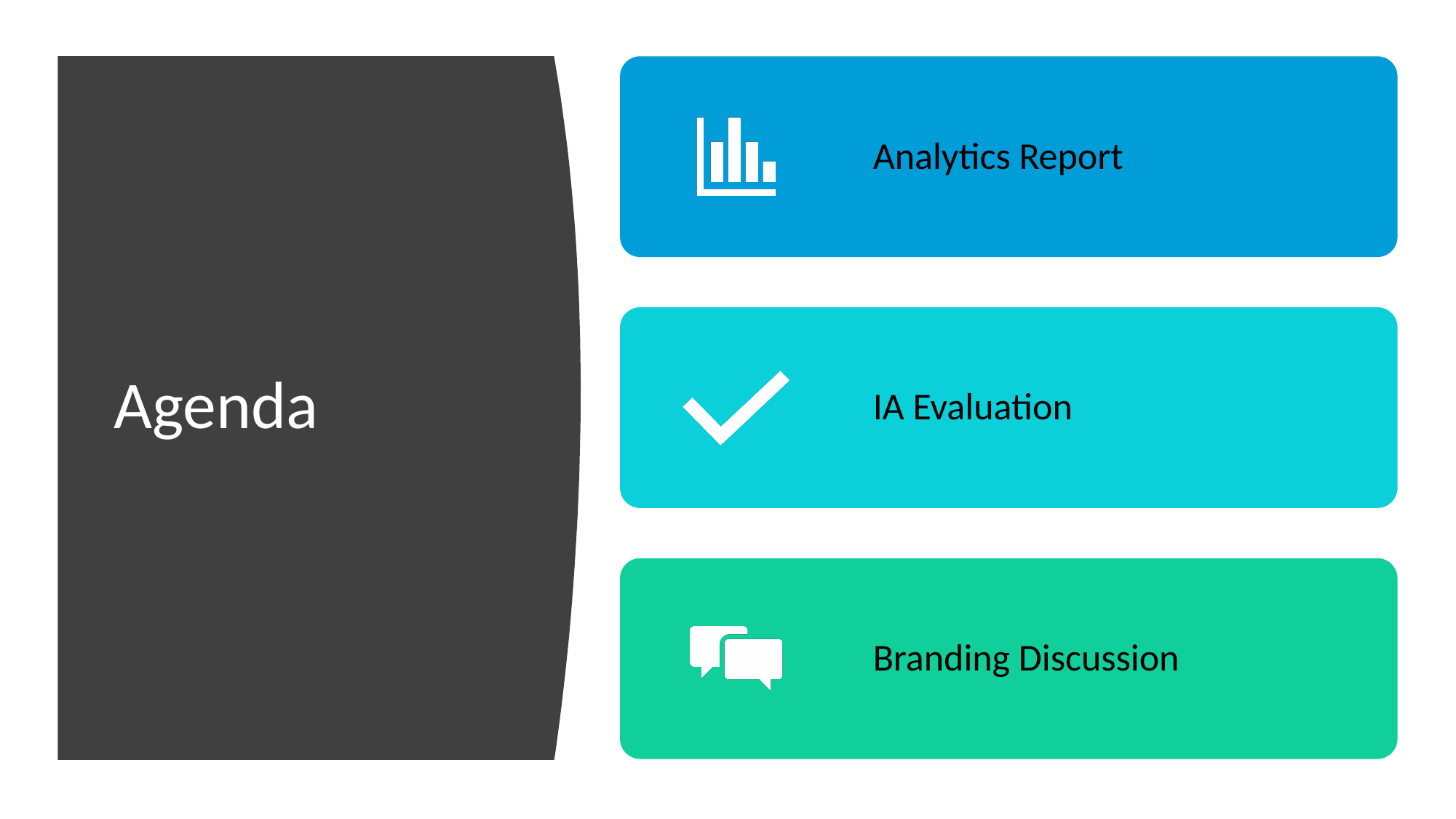

Analytics Report
IA Evaluation
Branding Discussion

# Agenda